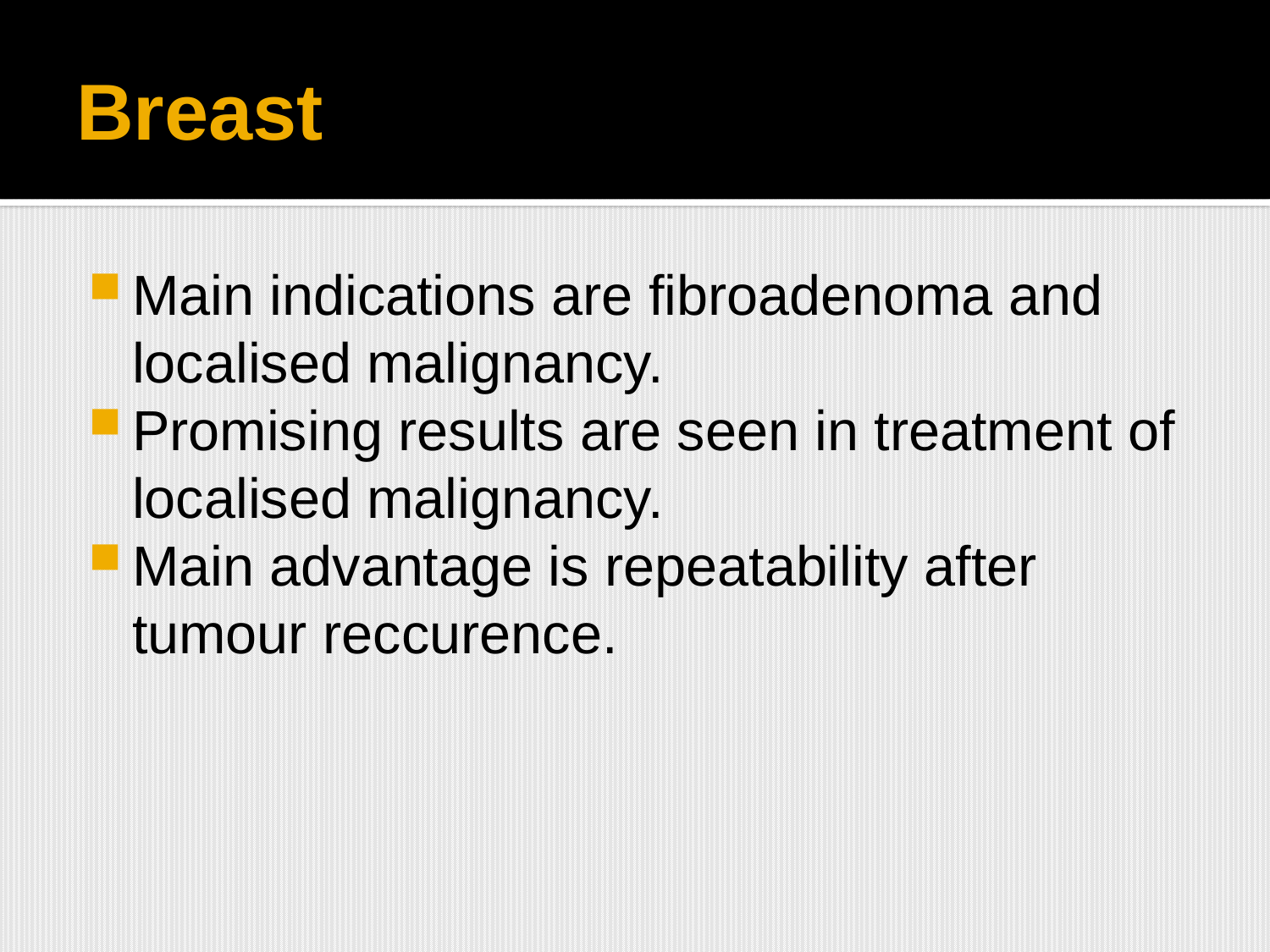

# Breast
Main indications are fibroadenoma and localised malignancy.
Promising results are seen in treatment of localised malignancy.
Main advantage is repeatability after tumour reccurence.